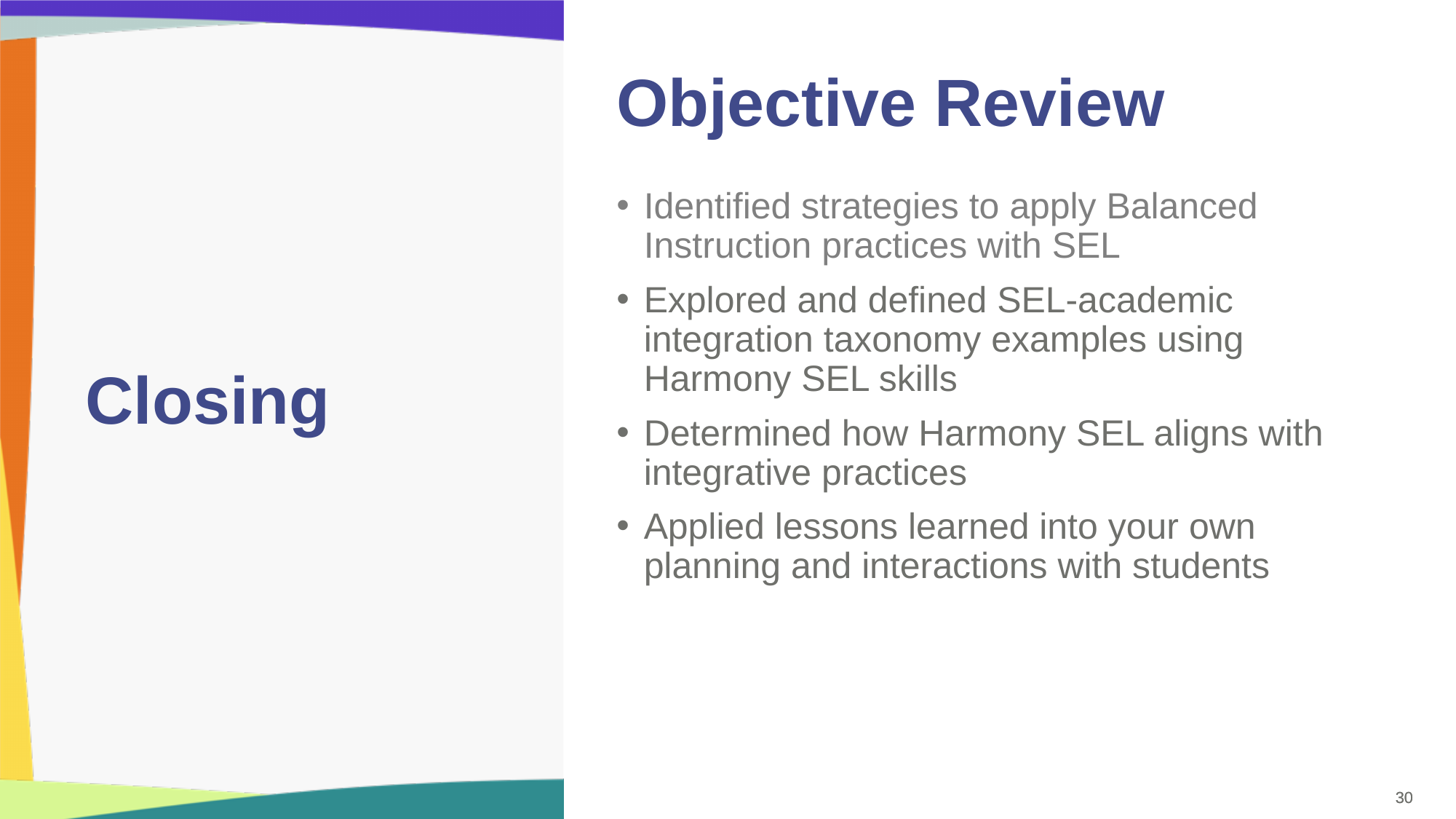

Objective Review
Identified strategies to apply Balanced Instruction practices with SEL
Explored and defined SEL-academic integration taxonomy examples using Harmony SEL skills
Determined how Harmony SEL aligns with integrative practices
Applied lessons learned into your own planning and interactions with students

# Closing